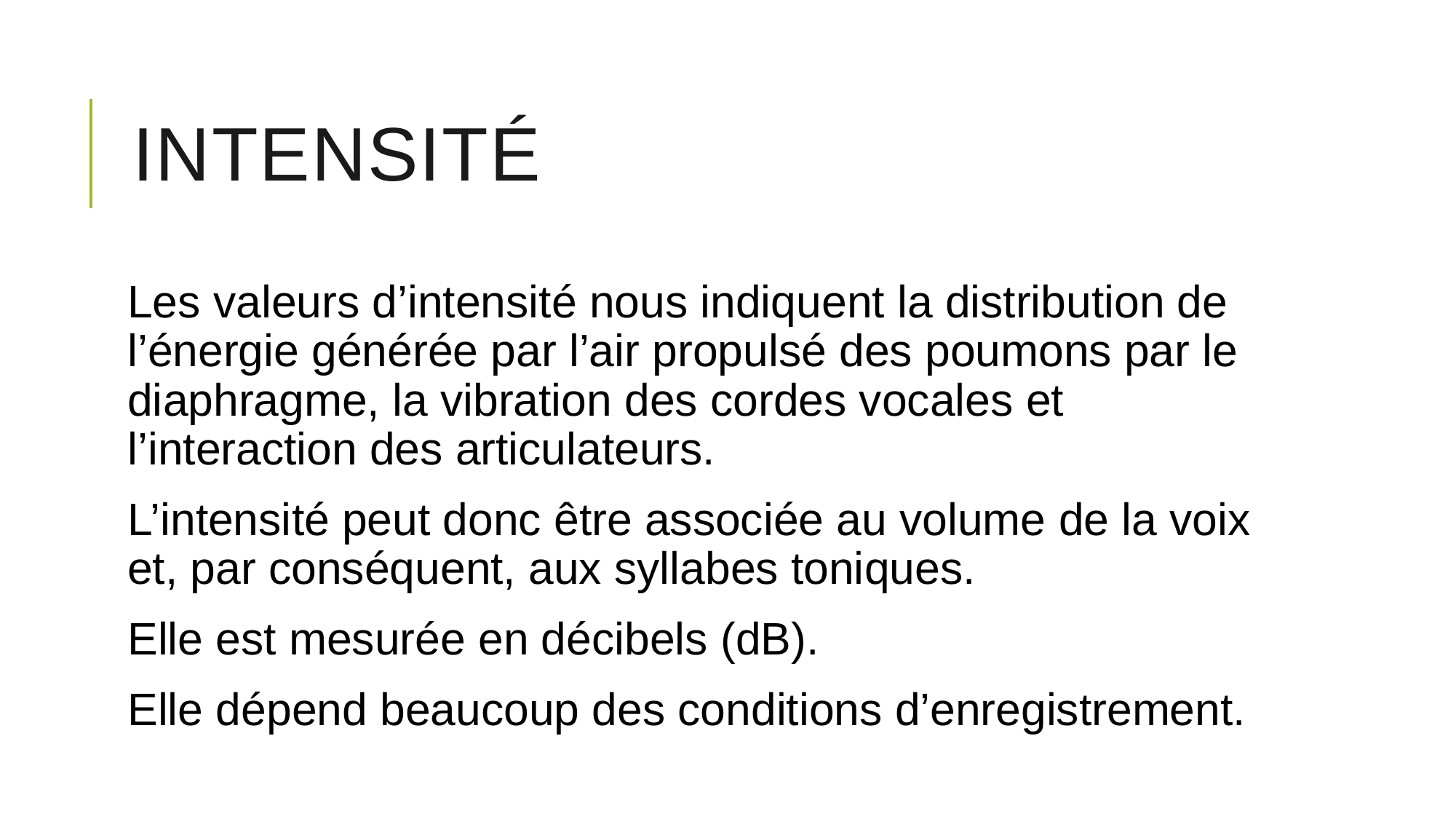

# Intensité
Les valeurs d’intensité nous indiquent la distribution de l’énergie générée par l’air propulsé des poumons par le diaphragme, la vibration des cordes vocales et l’interaction des articulateurs.
L’intensité peut donc être associée au volume de la voix et, par conséquent, aux syllabes toniques.
Elle est mesurée en décibels (dB).
Elle dépend beaucoup des conditions d’enregistrement.